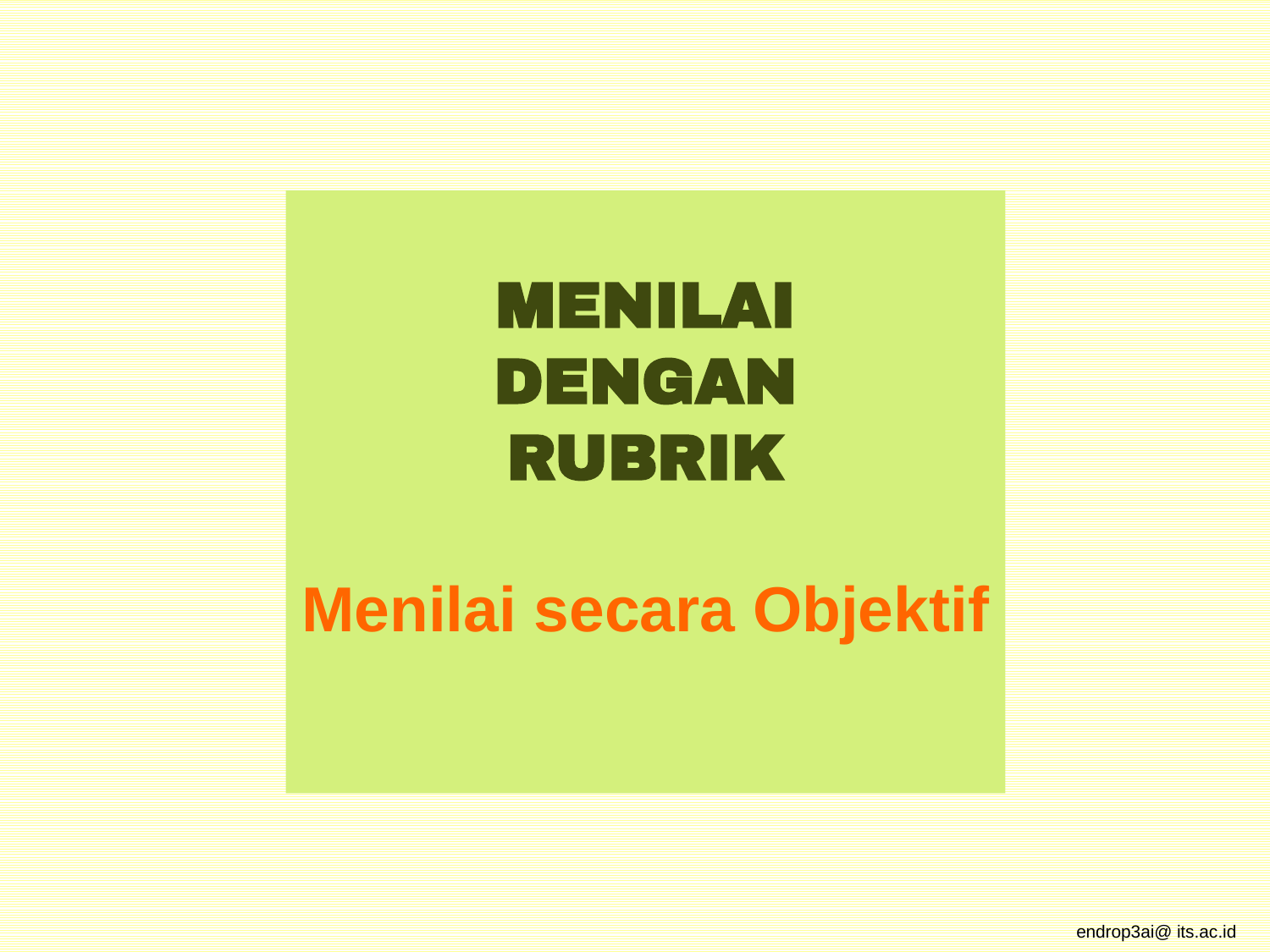

# MENILAI DENGAN RUBRIK Menilai secara Objektif
endrop3ai@ its.ac.id